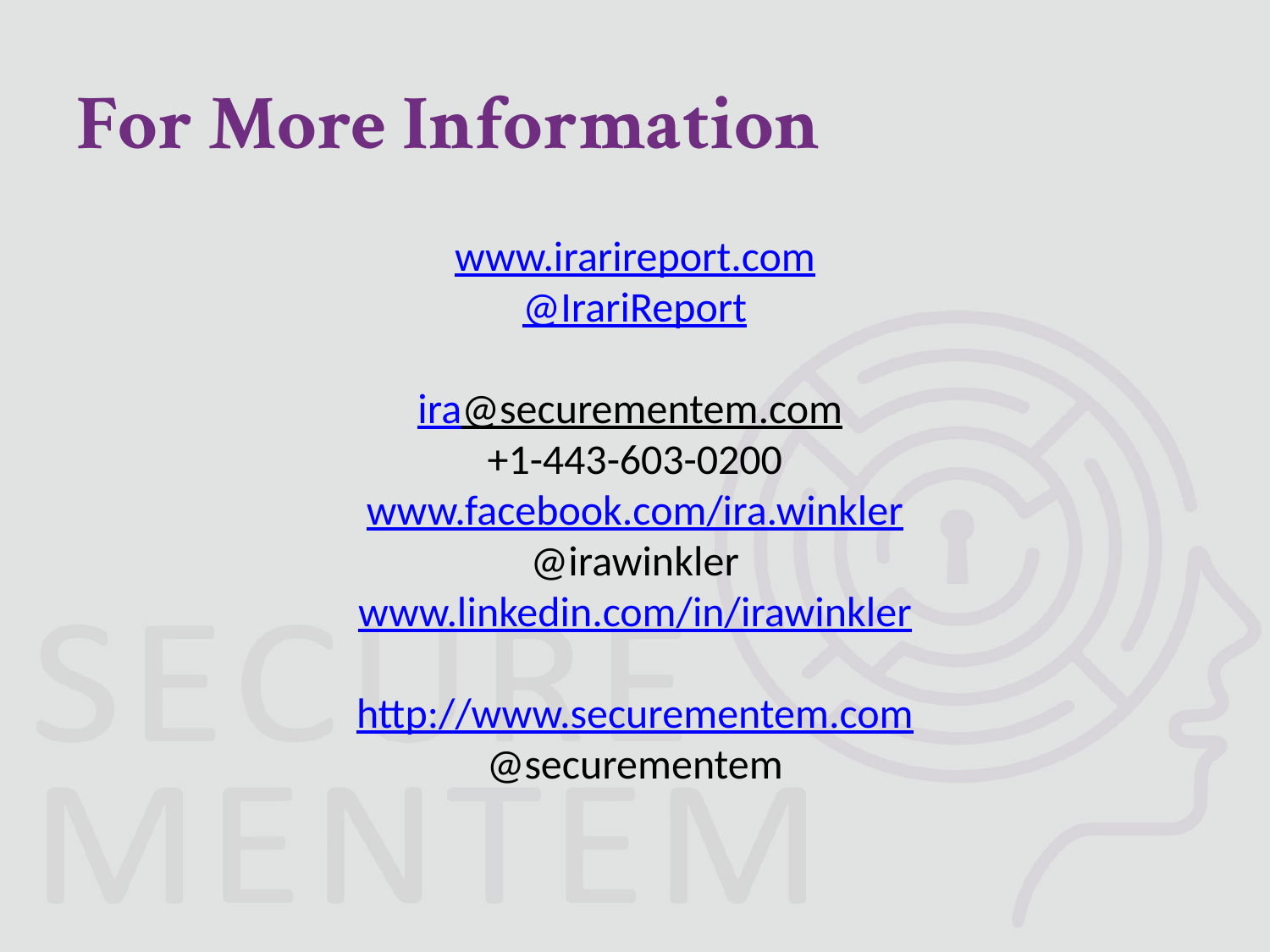

# For More Information
www.irarireport.com
@IrariReport

ira@securementem.com
+1-443-603-0200
www.facebook.com/ira.winkler
@irawinkler
www.linkedin.com/in/irawinkler

http://www.securementem.com
@securementem